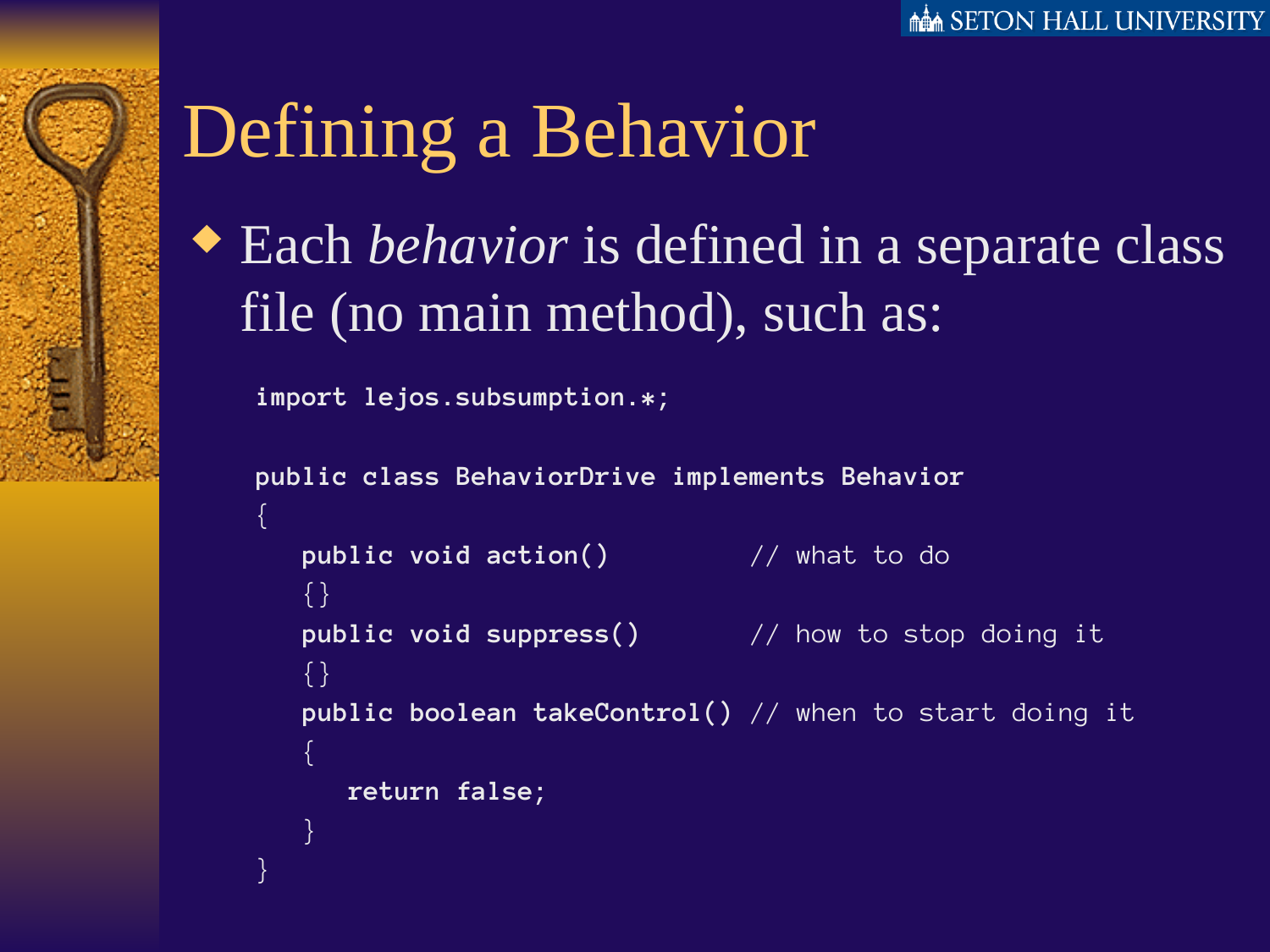

# Defining a Behavior
Each behavior is defined in a separate class file (no main method), such as:

import lejos.subsumption.*;

public class BehaviorDrive implements Behavior
{
   public void action()         // what to do
   {}
   public void suppress()       // how to stop doing it
   {}
   public boolean takeControl() // when to start doing it
   {
      return false;
   }
}